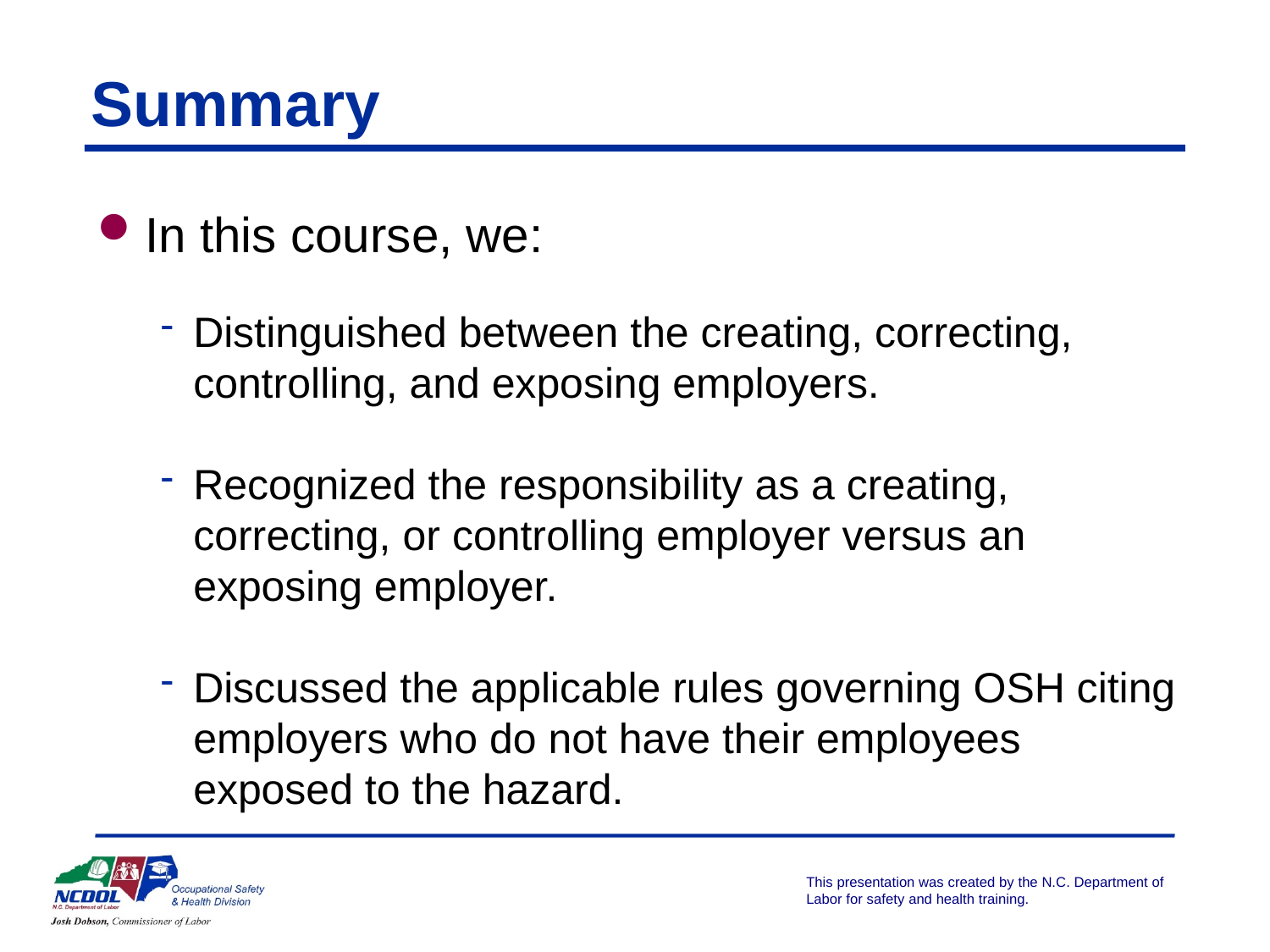

# Summary

In this course, we:

Distinguished between the creating, correcting, controlling, and exposing employers.

Recognized the responsibility as a creating, correcting, or controlling employer versus an exposing employer.

Discussed the applicable rules governing OSH citing employers who do not have their employees exposed to the hazard.